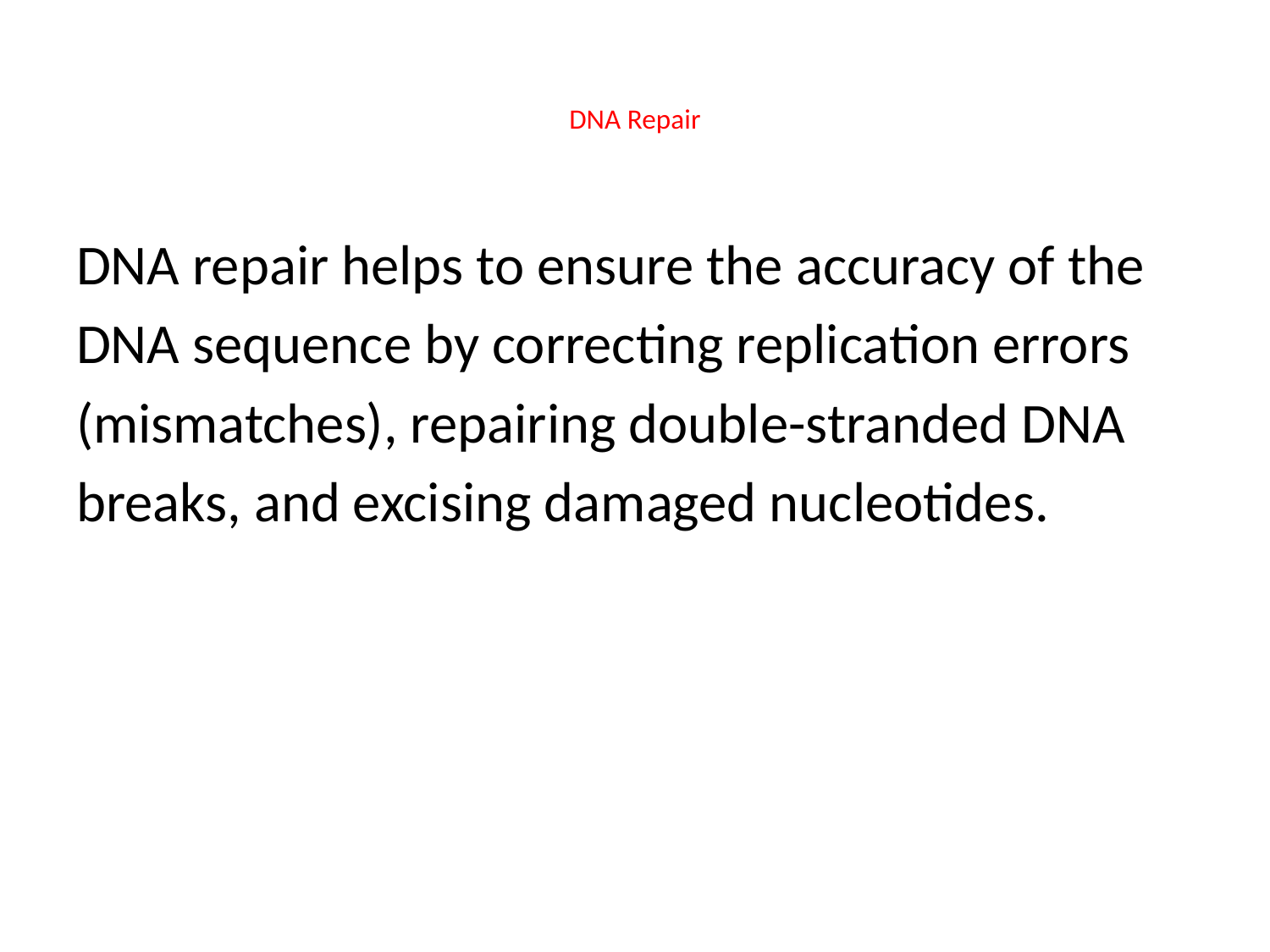

# DNA Repair
DNA repair helps to ensure the accuracy of the
DNA sequence by correcting replication errors
(mismatches), repairing double-stranded DNA
breaks, and excising damaged nucleotides.